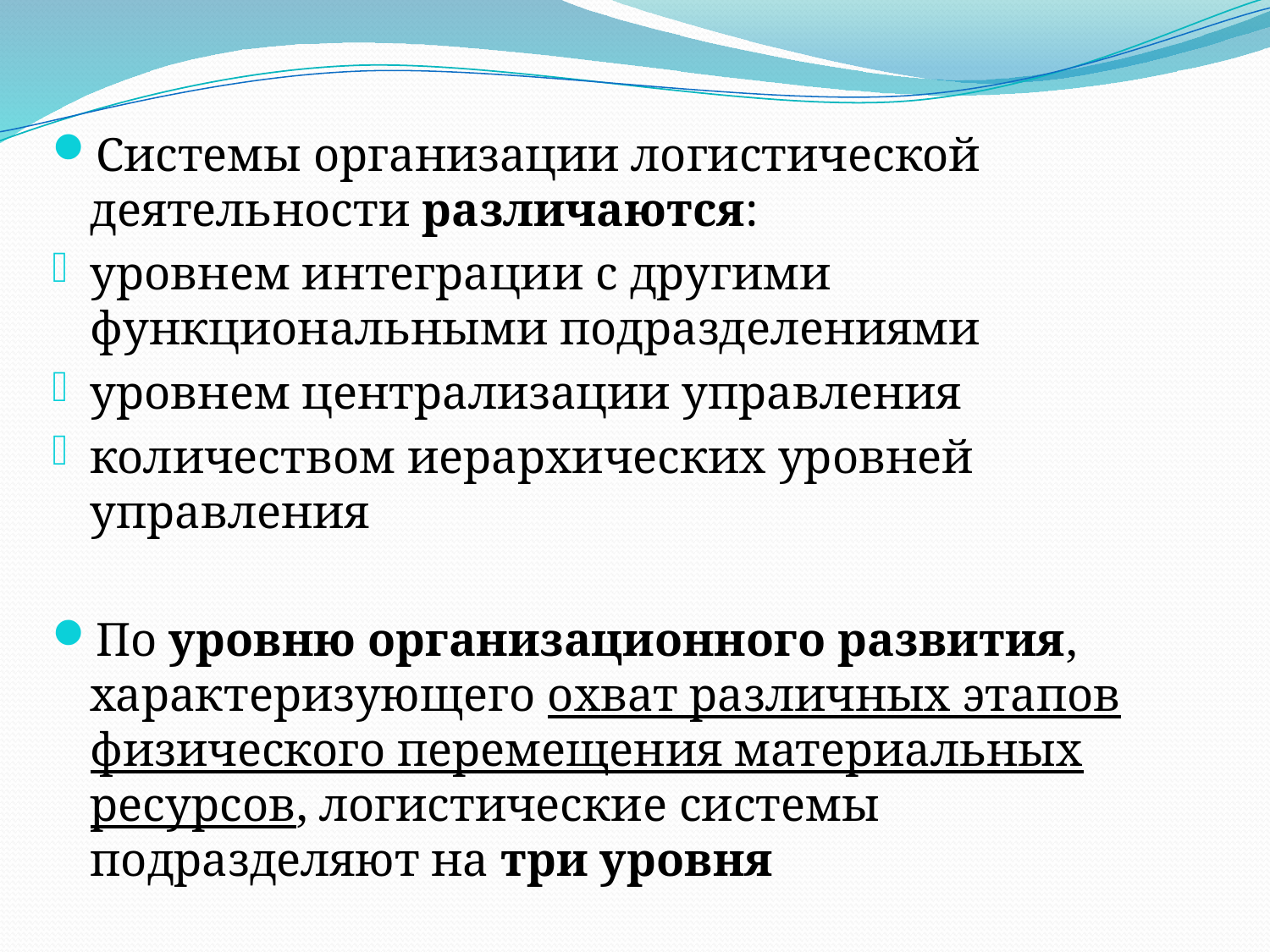

Системы организации логистической деятельности различаются:
уровнем интеграции с другими функциональными подразделениями
уровнем централизации управления
количеством иерархических уровней управления

По уровню организационного развития, характеризующего охват различных этапов физического перемещения материальных ресурсов, логистические системы подразделяют на три уровня